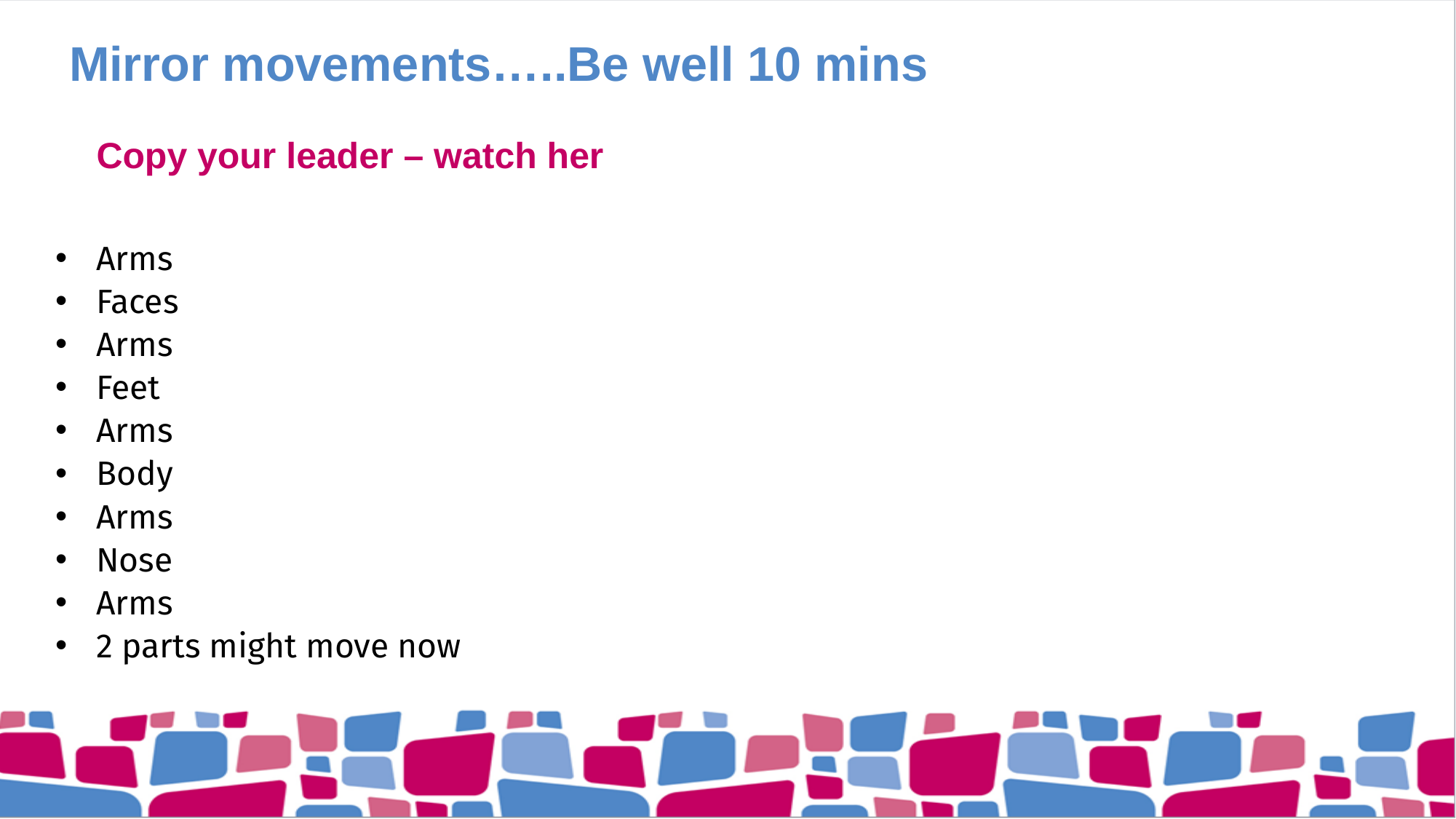

# Mirror movements…..Be well 10 mins
Copy your leader – watch her
Arms
Faces
Arms
Feet
Arms
Body
Arms
Nose
Arms
2 parts might move now